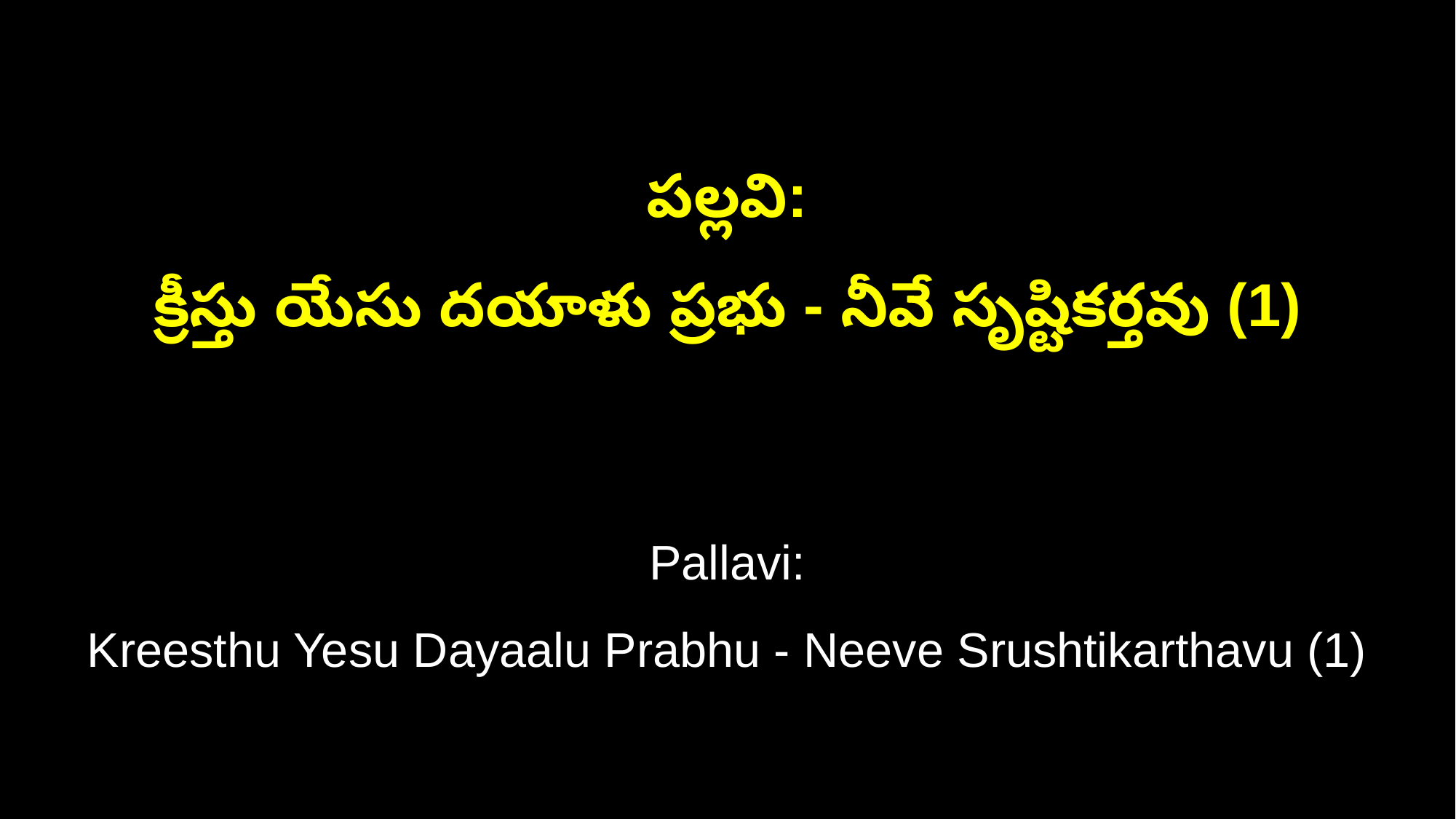

పల్లవి:
క్రీస్తు యేసు దయాళు ప్రభు - నీవే సృష్టికర్తవు (1)
Pallavi:
Kreesthu Yesu Dayaalu Prabhu - Neeve Srushtikarthavu (1)